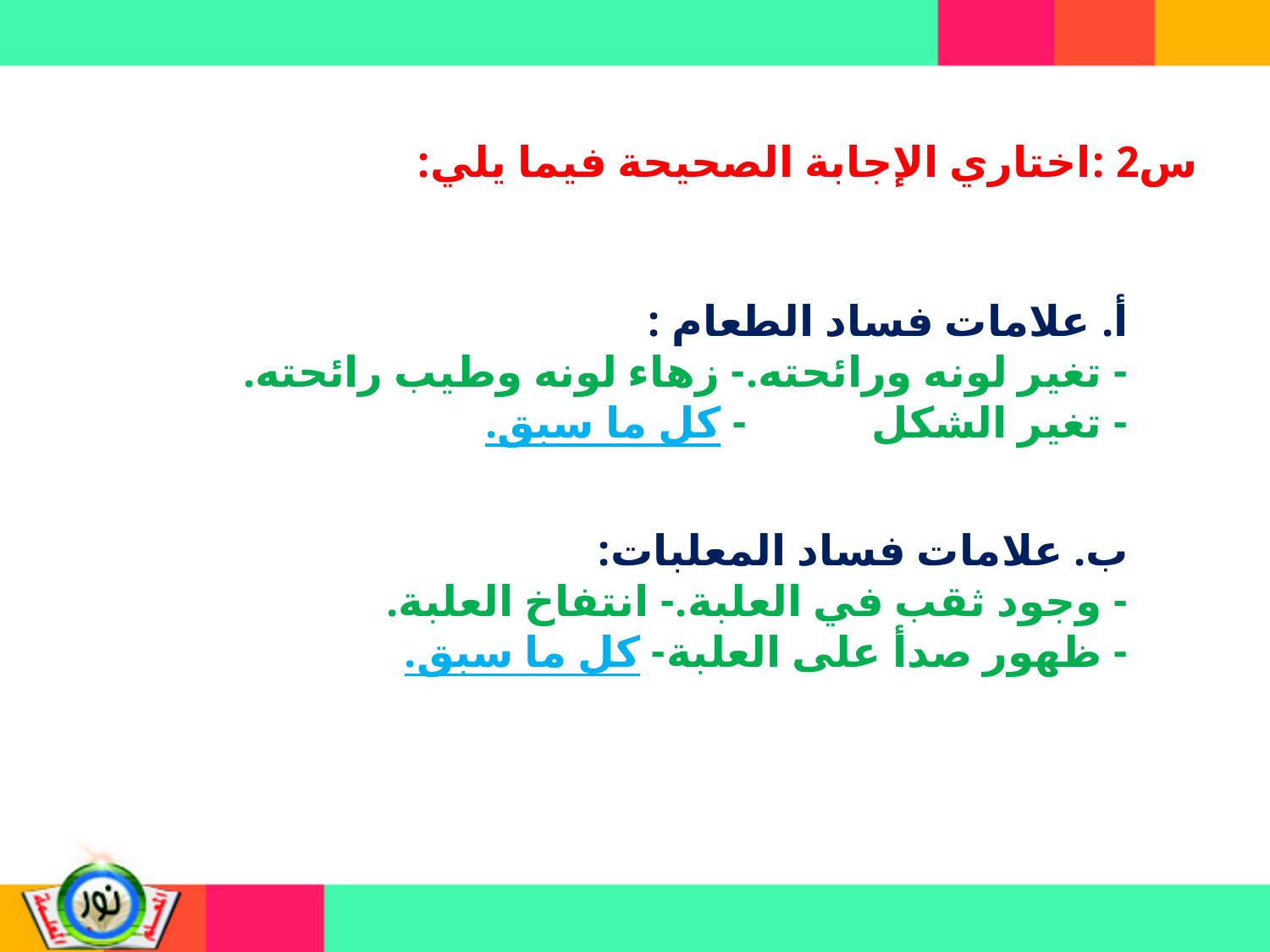

س2 :اختاري الإجابة الصحيحة فيما يلي:
أ. علامات فساد الطعام :
- تغير لونه ورائحته.	- زهاء لونه وطيب رائحته.
- تغير الشكل		- كل ما سبق.
ب. علامات فساد المعلبات:
- وجود ثقب في العلبة.	- انتفاخ العلبة.
- ظهور صدأ على العلبة	- كل ما سبق.